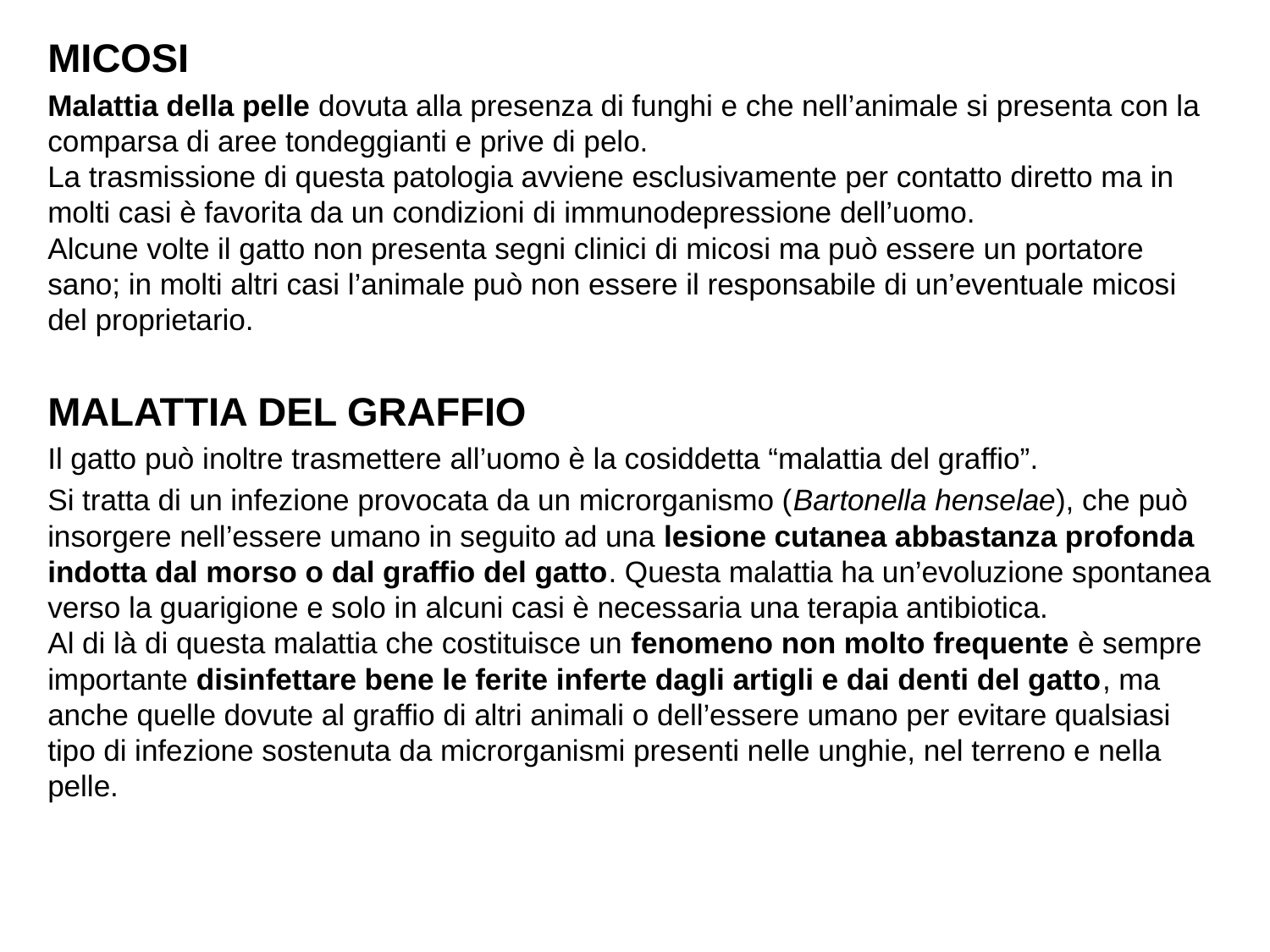

MICOSI
Malattia della pelle dovuta alla presenza di funghi e che nell’animale si presenta con la comparsa di aree tondeggianti e prive di pelo.
La trasmissione di questa patologia avviene esclusivamente per contatto diretto ma in molti casi è favorita da un condizioni di immunodepressione dell’uomo.
Alcune volte il gatto non presenta segni clinici di micosi ma può essere un portatore sano; in molti altri casi l’animale può non essere il responsabile di un’eventuale micosi del proprietario.

MALATTIA DEL GRAFFIO
Il gatto può inoltre trasmettere all’uomo è la cosiddetta “malattia del graffio”.
Si tratta di un infezione provocata da un microrganismo (Bartonella henselae), che può insorgere nell’essere umano in seguito ad una lesione cutanea abbastanza profonda indotta dal morso o dal graffio del gatto. Questa malattia ha un’evoluzione spontanea verso la guarigione e solo in alcuni casi è necessaria una terapia antibiotica.
Al di là di questa malattia che costituisce un fenomeno non molto frequente è sempre importante disinfettare bene le ferite inferte dagli artigli e dai denti del gatto, ma anche quelle dovute al graffio di altri animali o dell’essere umano per evitare qualsiasi tipo di infezione sostenuta da microrganismi presenti nelle unghie, nel terreno e nella pelle.